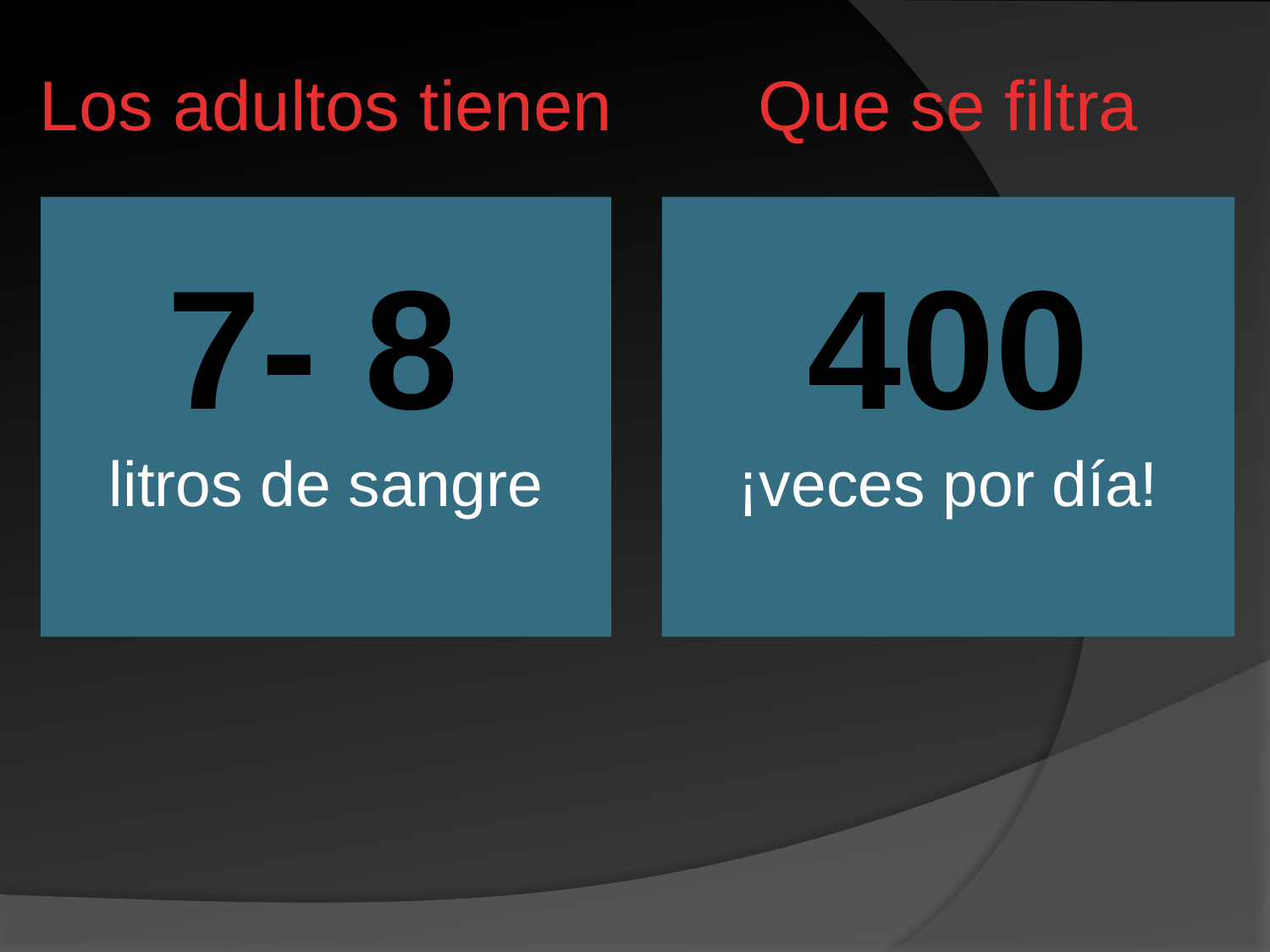

Los adultos tienen

7- 8
litros de sangre
Que se filtra

400
¡veces por día!